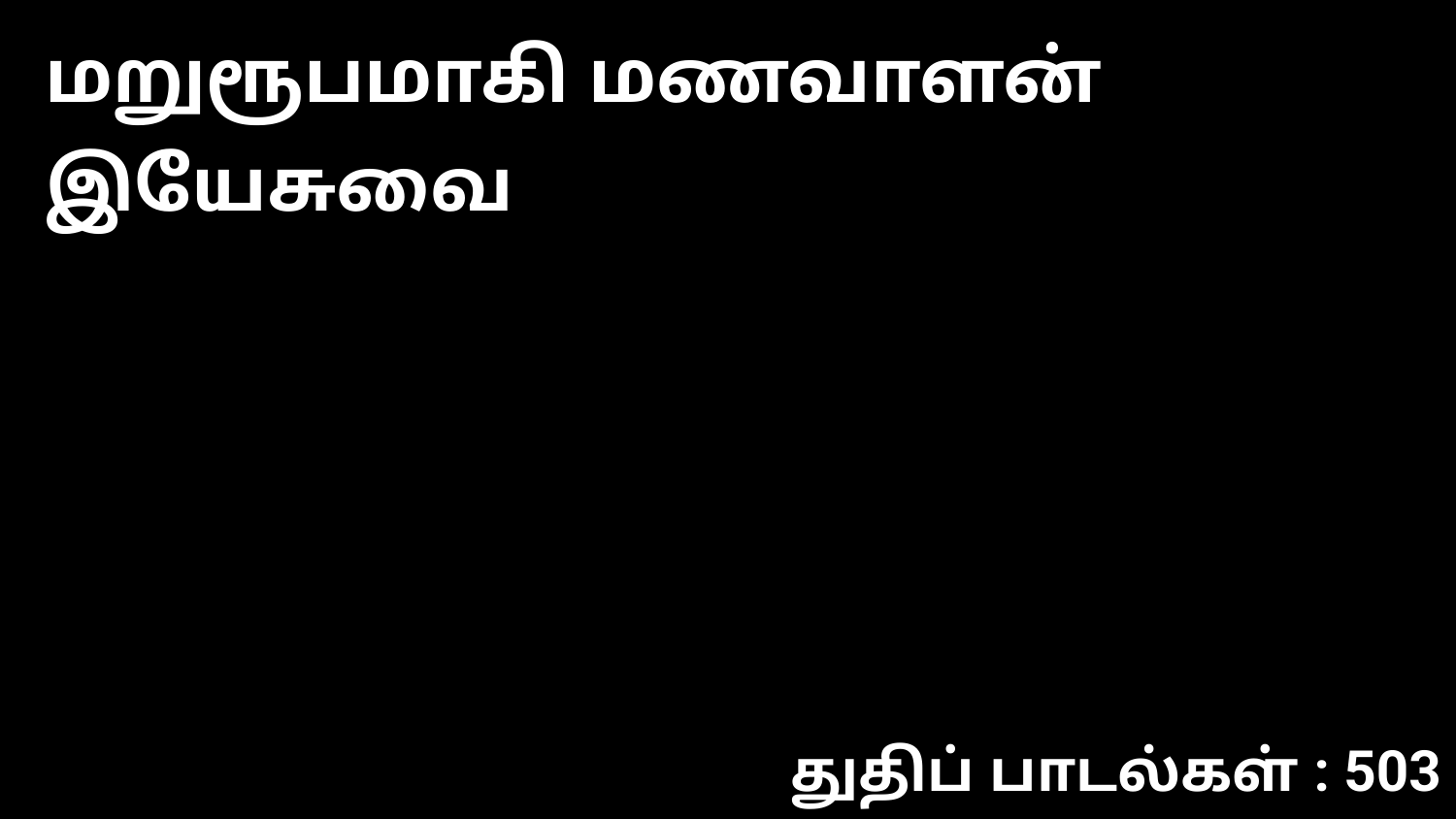

மறுரூபமாகி மணவாளன் இயேசுவை
துதிப் பாடல்கள் : 503